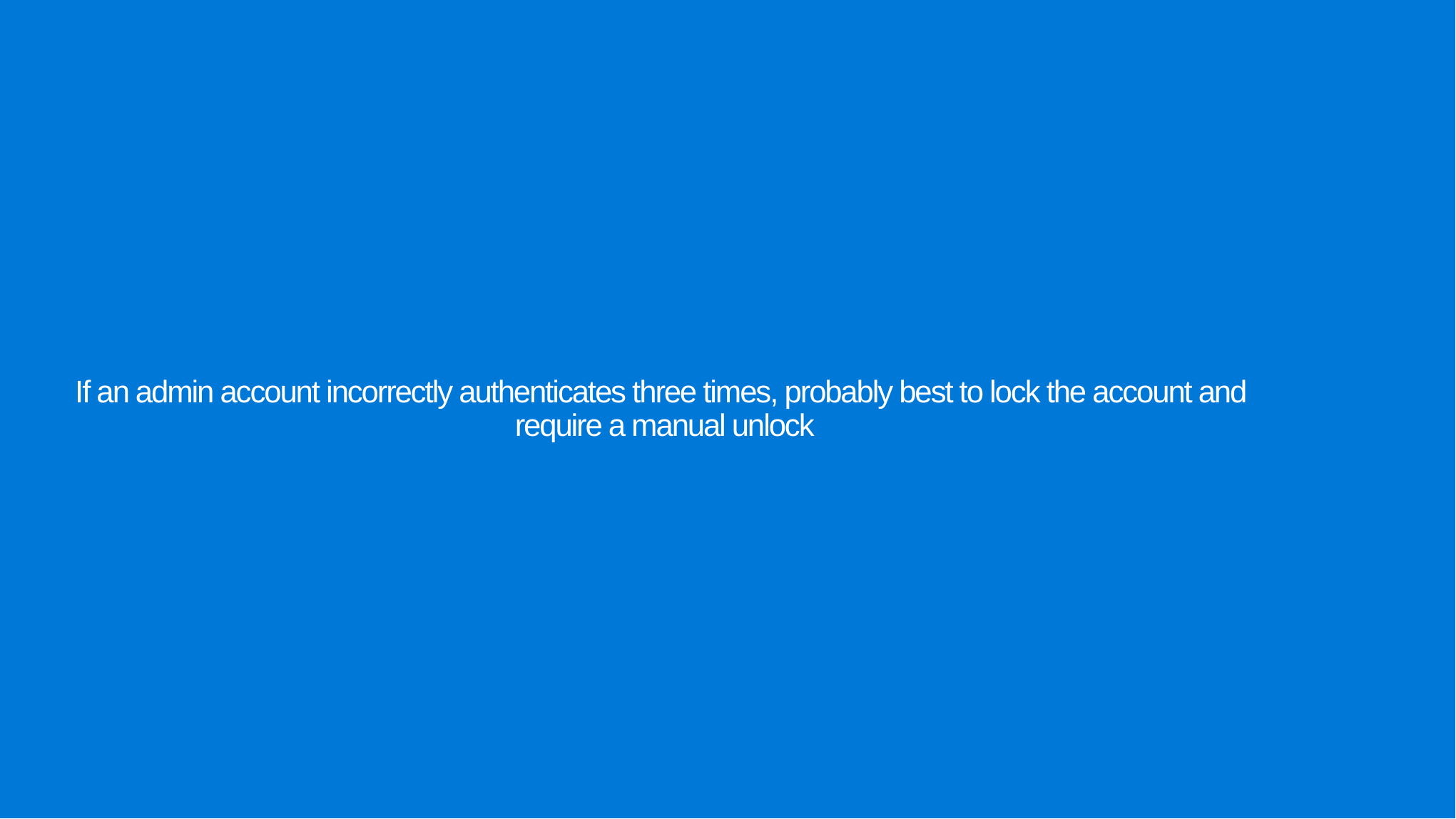

# If an admin account incorrectly authenticates three times, probably best to lock the account and require a manual unlock